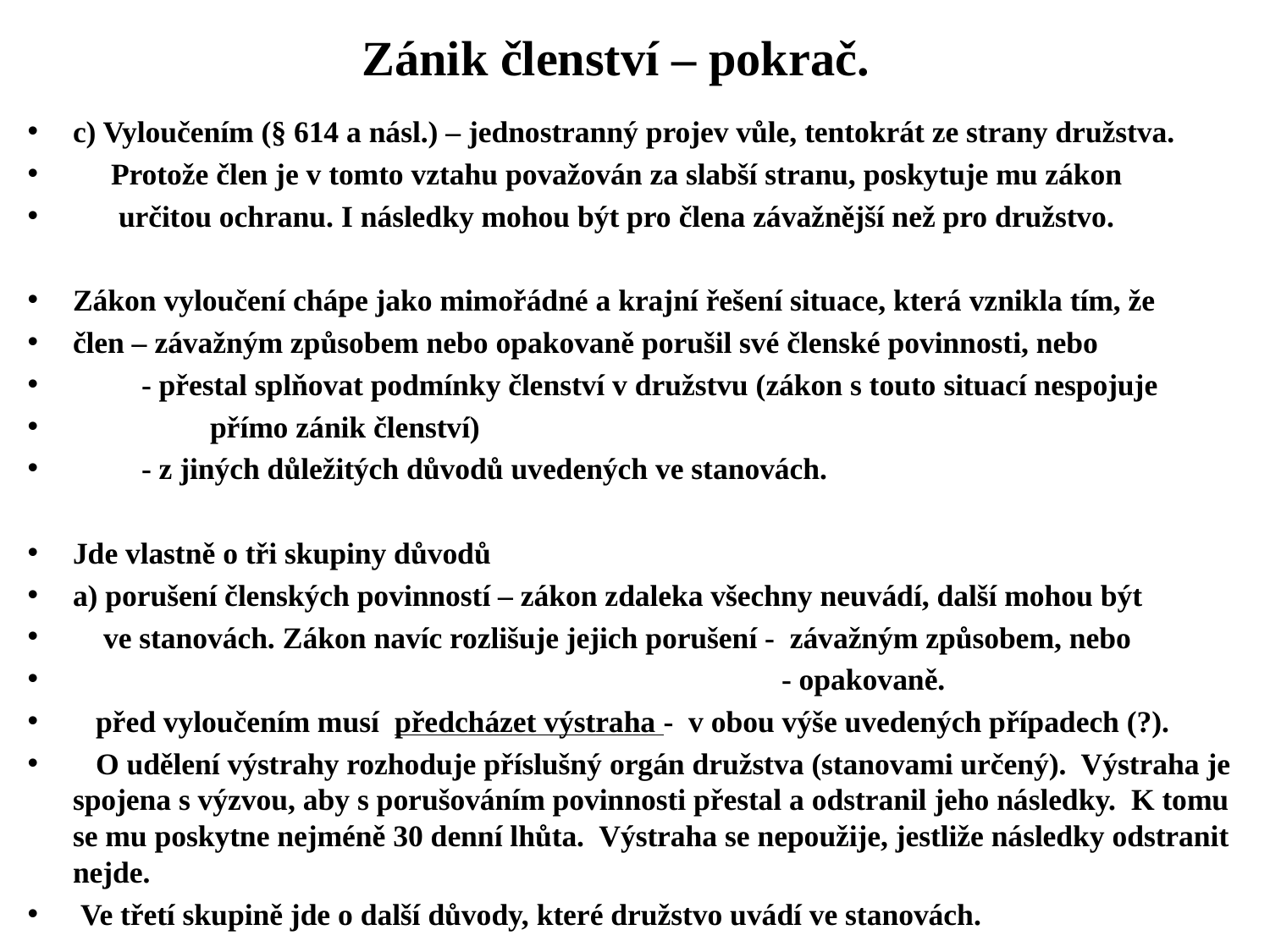

# Zánik členství – pokrač.
c) Vyloučením (§ 614 a násl.) – jednostranný projev vůle, tentokrát ze strany družstva.
     Protože člen je v tomto vztahu považován za slabší stranu, poskytuje mu zákon
      určitou ochranu. I následky mohou být pro člena závažnější než pro družstvo.

Zákon vyloučení chápe jako mimořádné a krajní řešení situace, která vznikla tím, že
člen – závažným způsobem nebo opakovaně porušil své členské povinnosti, nebo
         - přestal splňovat podmínky členství v družstvu (zákon s touto situací nespojuje
                  přímo zánik členství)
         - z jiných důležitých důvodů uvedených ve stanovách.

Jde vlastně o tři skupiny důvodů
a) porušení členských povinností – zákon zdaleka všechny neuvádí, další mohou být
    ve stanovách. Zákon navíc rozlišuje jejich porušení -  závažným způsobem, nebo
                                                                                             - opakovaně.
   před vyloučením musí  předcházet výstraha -  v obou výše uvedených případech (?).
   O udělení výstrahy rozhoduje příslušný orgán družstva (stanovami určený).  Výstraha je spojena s výzvou, aby s porušováním povinnosti přestal a odstranil jeho následky.  K tomu se mu poskytne nejméně 30 denní lhůta.  Výstraha se nepoužije, jestliže následky odstranit nejde.
 Ve třetí skupině jde o další důvody, které družstvo uvádí ve stanovách.